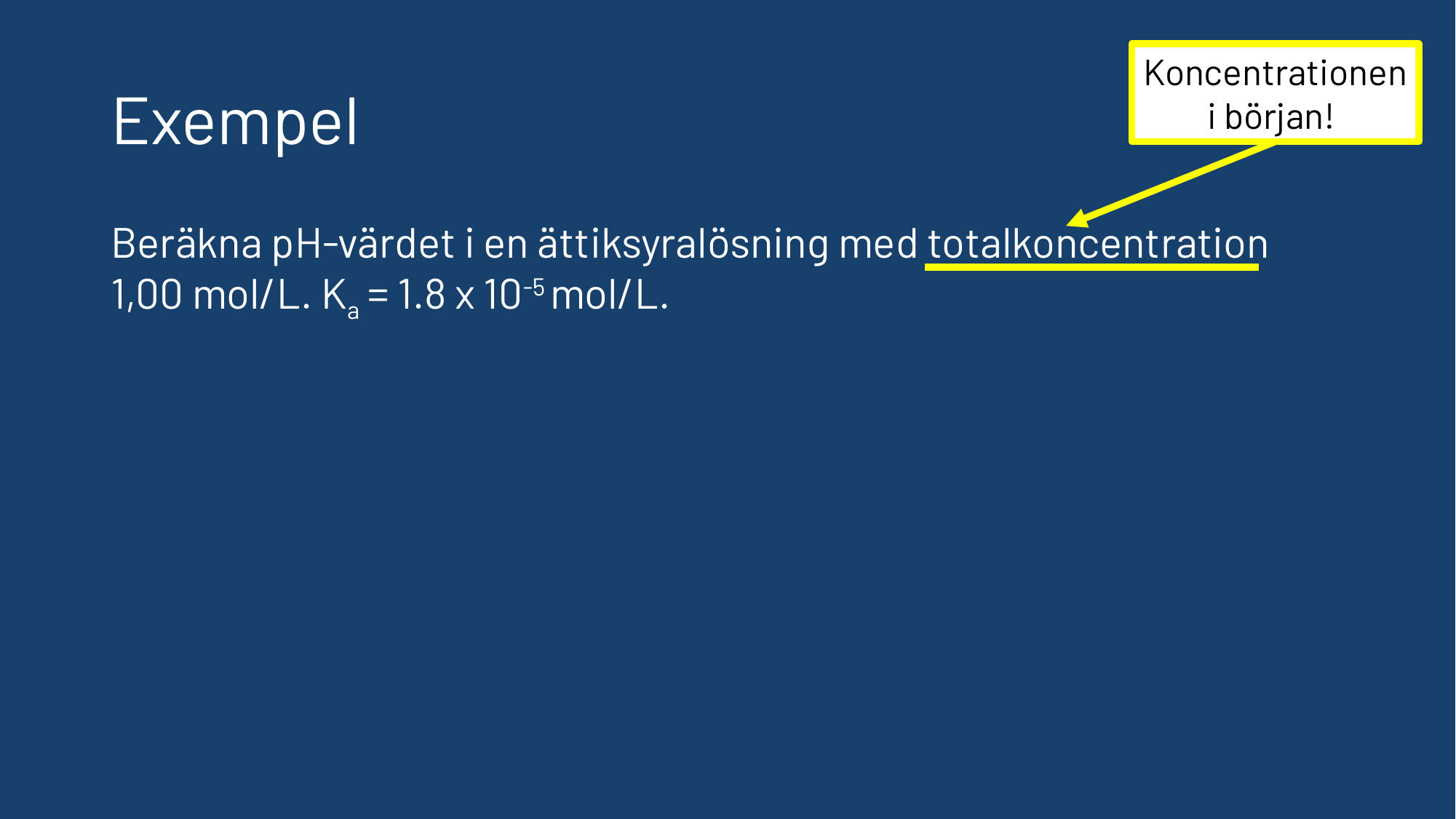

# Exempel
Koncentrationen i början!
Beräkna pH-värdet i en ättiksyralösning med totalkoncentration 1,00 mol/L. Ka = 1.8 x 10-5 mol/L.